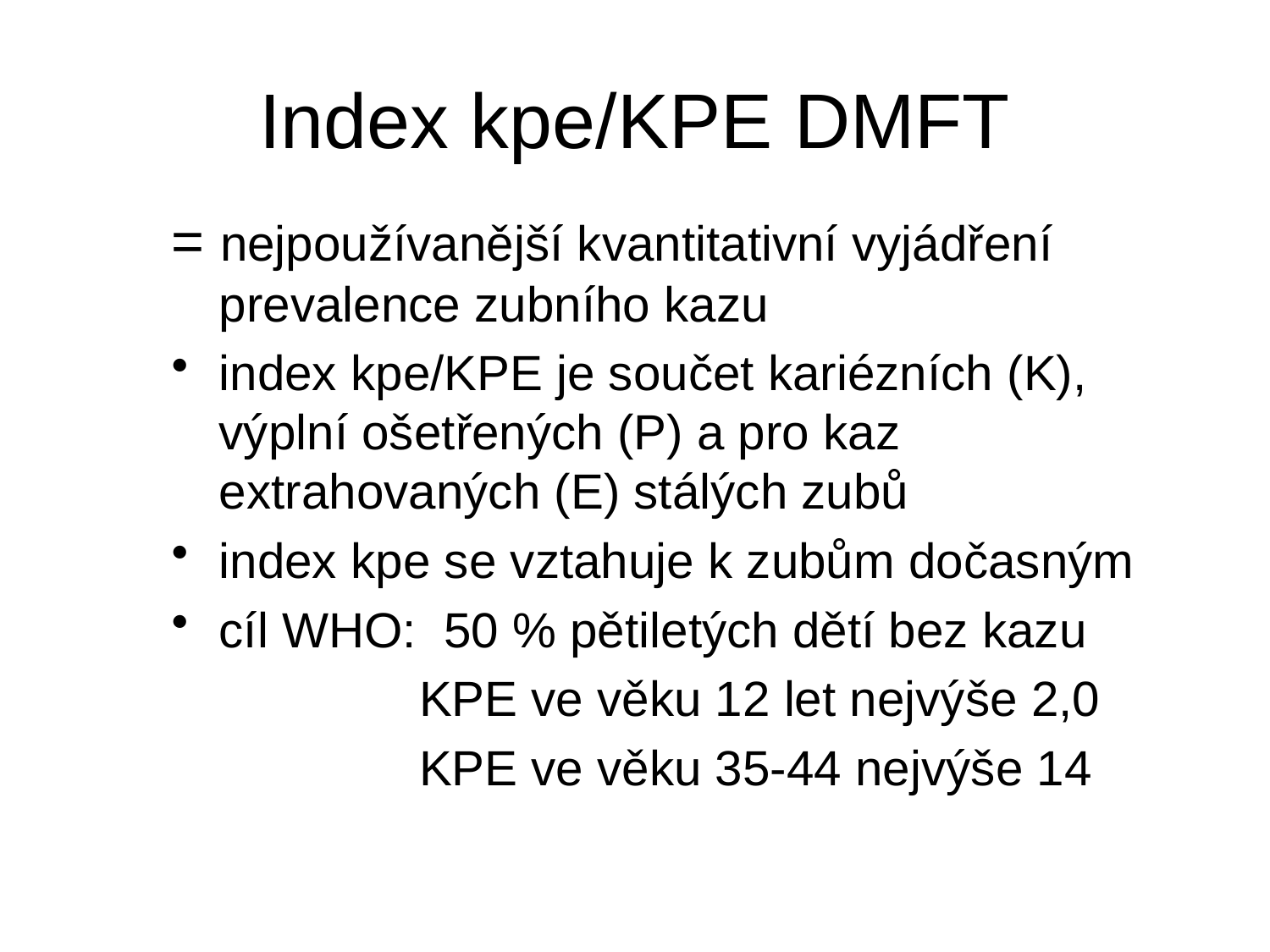

# Index kpe/KPE DMFT
= nejpoužívanější kvantitativní vyjádření prevalence zubního kazu
index kpe/KPE je součet kariézních (K), výplní ošetřených (P) a pro kaz extrahovaných (E) stálých zubů
index kpe se vztahuje k zubům dočasným
cíl WHO:  50 % pětiletých dětí bez kazu
                  KPE ve věku 12 let nejvýše 2,0
                  KPE ve věku 35-44 nejvýše 14